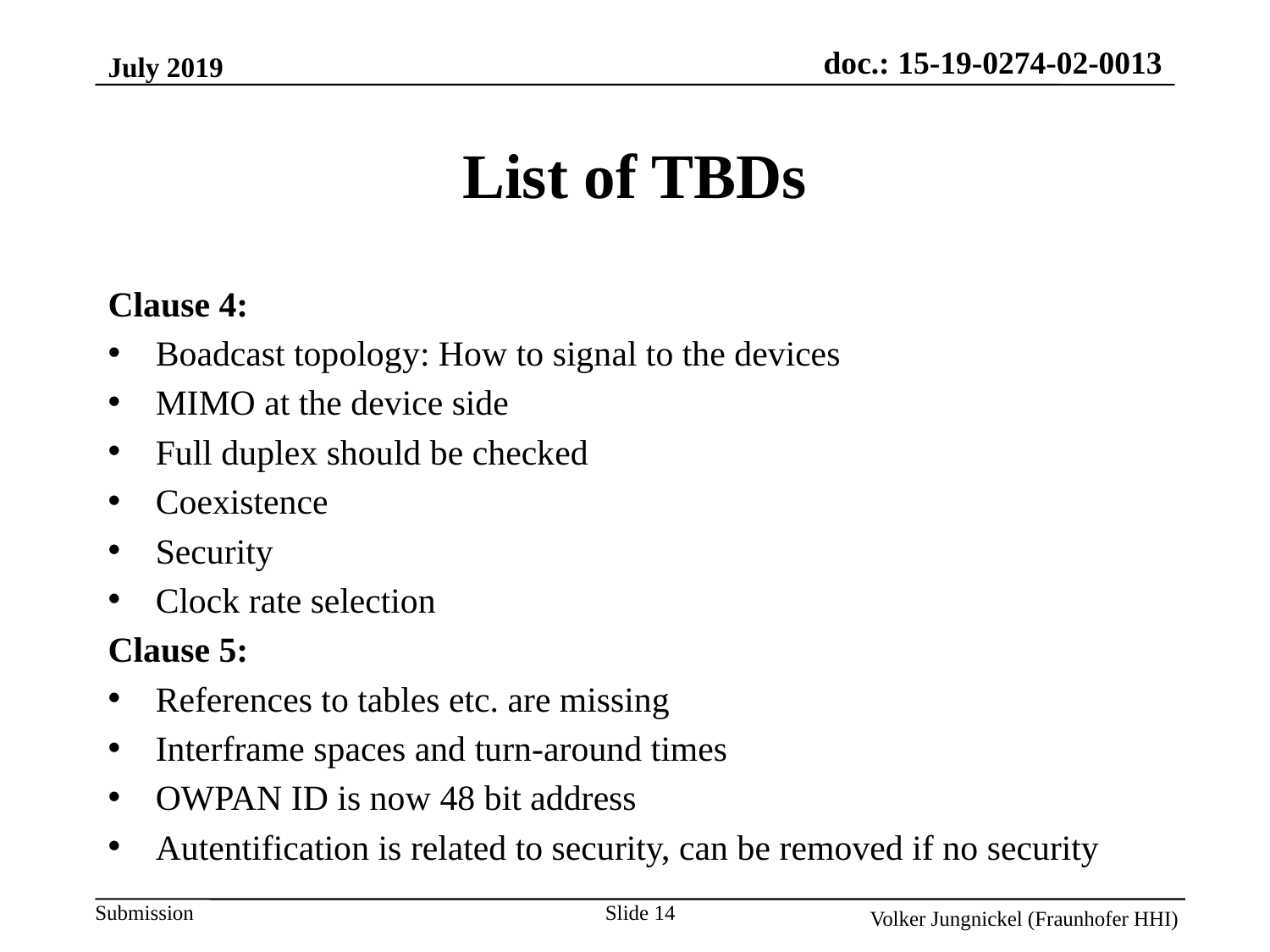

July 2019
List of TBDs
Clause 4:
Boadcast topology: How to signal to the devices
MIMO at the device side
Full duplex should be checked
Coexistence
Security
Clock rate selection
Clause 5:
References to tables etc. are missing
Interframe spaces and turn-around times
OWPAN ID is now 48 bit address
Autentification is related to security, can be removed if no security

Slide 14
Volker Jungnickel (Fraunhofer HHI)